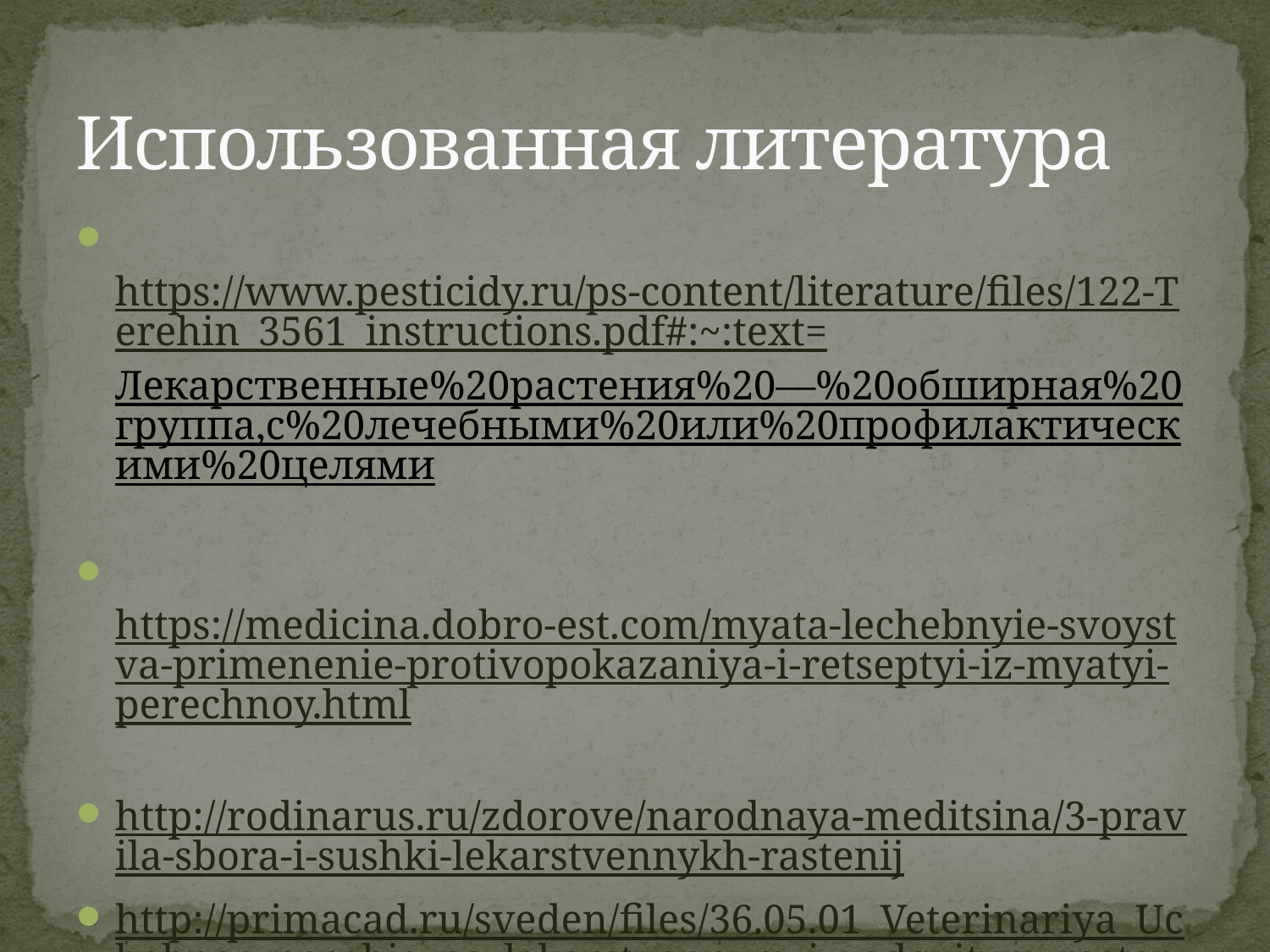

# Использованная литература
 https://www.pesticidy.ru/ps-content/literature/files/122-Terehin_3561_instructions.pdf#:~:text=Лекарственные%20растения%20—%20обширная%20группа,с%20лечебными%20или%20профилактическими%20целями
 https://medicina.dobro-est.com/myata-lechebnyie-svoystva-primenenie-protivopokazaniya-i-retseptyi-iz-myatyi-perechnoy.html
http://rodinarus.ru/zdorove/narodnaya-meditsina/3-pravila-sbora-i-sushki-lekarstvennykh-rastenij
http://primacad.ru/sveden/files/36.05.01_Veterinariya_Uchebnoe_posobie_po_lekarstvennym_i_yadovitym_rasteniyam_DV.pdf
http://library.bashgmu.ru/elibdoc/elib719.1.pdf
http://edrj.ru/article/05-10-2018